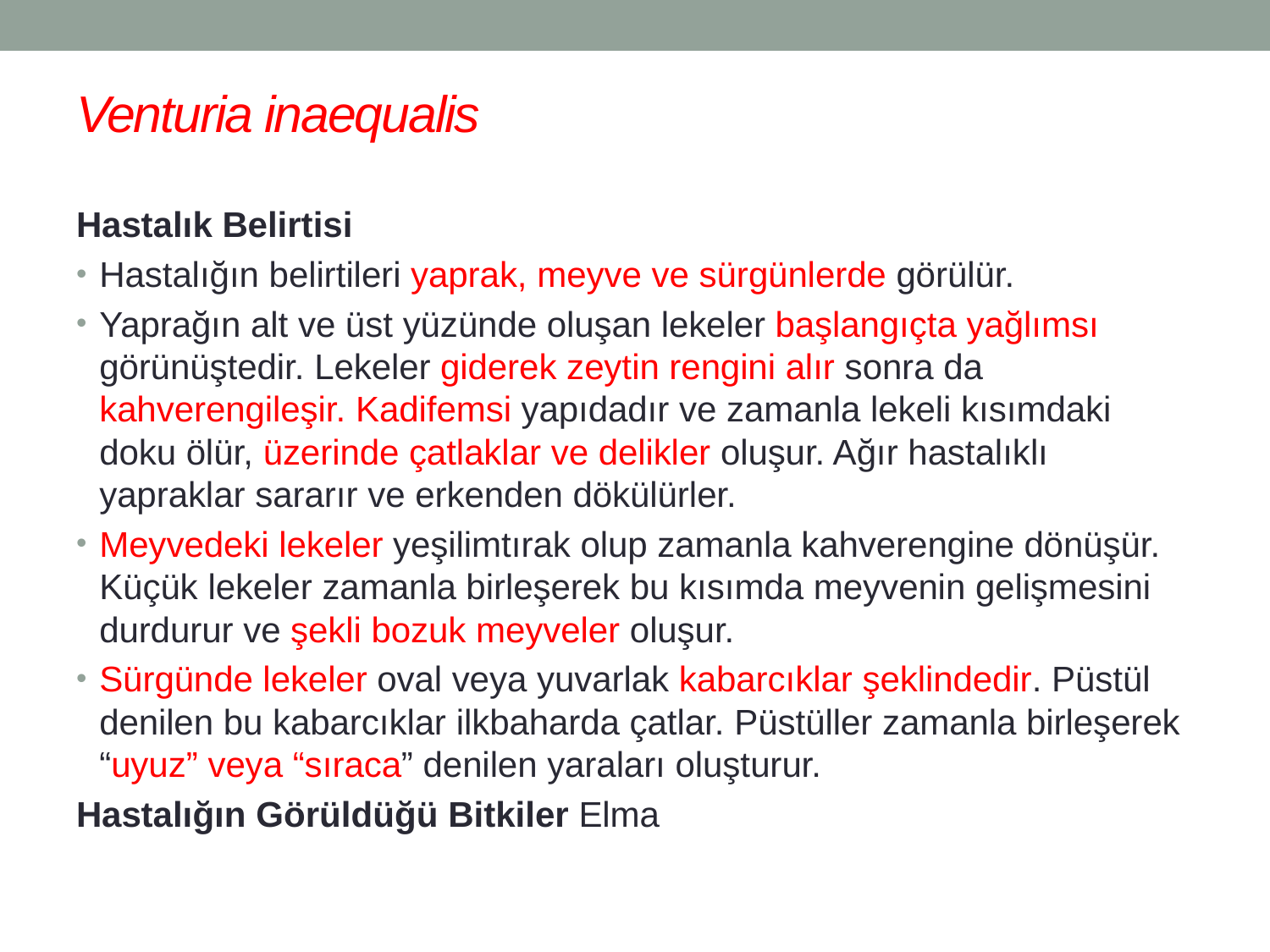

# Venturia inaequalis

Hastalık Belirtisi
Hastalığın belirtileri yaprak, meyve ve sürgünlerde görülür.
Yaprağın alt ve üst yüzünde oluşan lekeler başlangıçta yağlımsı görünüştedir. Lekeler giderek zeytin rengini alır sonra da kahverengileşir. Kadifemsi yapıdadır ve zamanla lekeli kısımdaki doku ölür, üzerinde çatlaklar ve delikler oluşur. Ağır hastalıklı yapraklar sararır ve erkenden dökülürler.
Meyvedeki lekeler yeşilimtırak olup zamanla kahverengine dönüşür. Küçük lekeler zamanla birleşerek bu kısımda meyvenin gelişmesini durdurur ve şekli bozuk meyveler oluşur.
Sürgünde lekeler oval veya yuvarlak kabarcıklar şeklindedir. Püstül denilen bu kabarcıklar ilkbaharda çatlar. Püstüller zamanla birleşerek “uyuz” veya “sıraca” denilen yaraları oluşturur.
Hastalığın Görüldüğü Bitkiler Elma